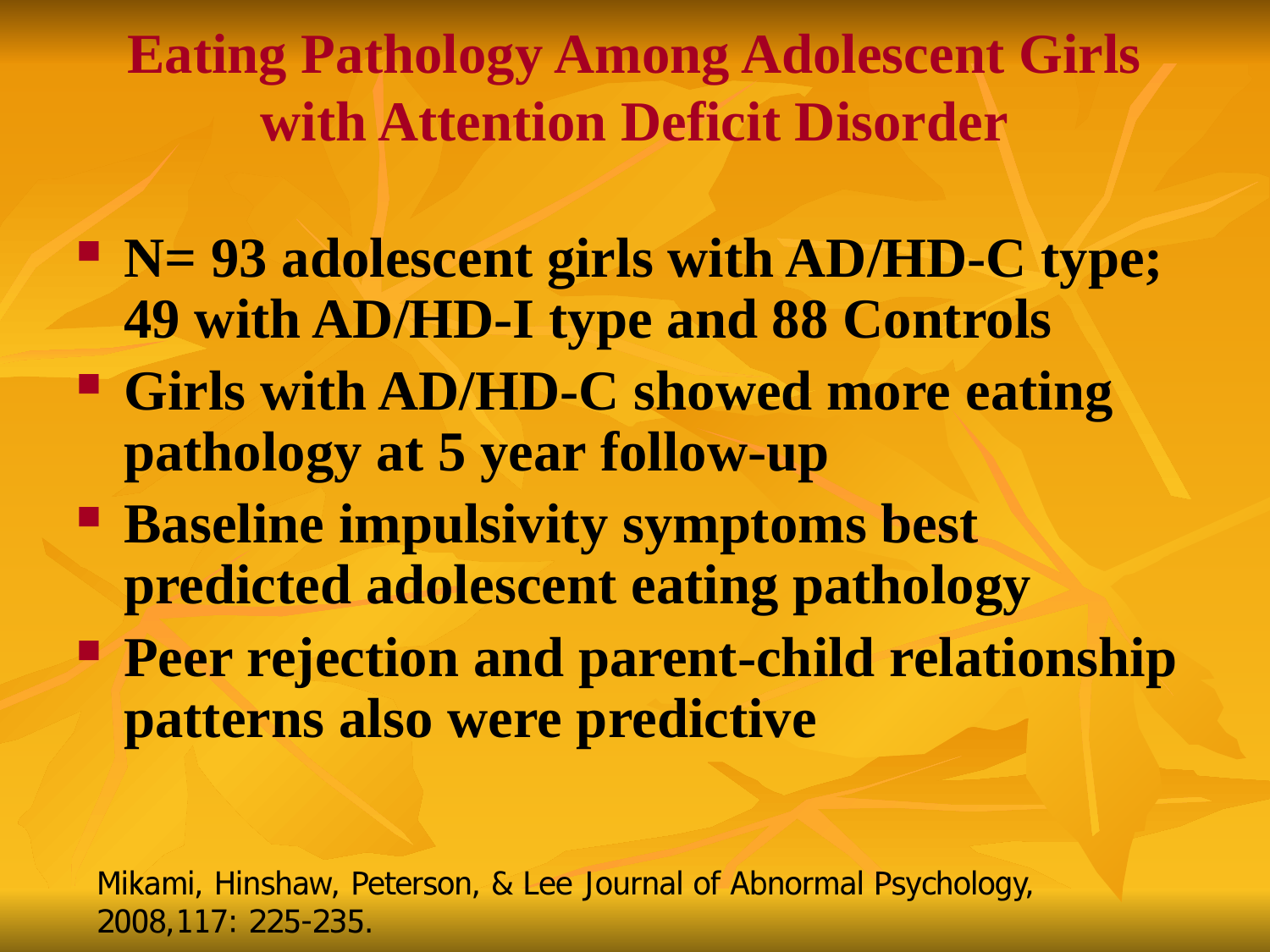

# Eating Pathology Among Adolescent Girls with Attention Deficit Disorder
N= 93 adolescent girls with AD/HD-C type; 49 with AD/HD-I type and 88 Controls
Girls with AD/HD-C showed more eating pathology at 5 year follow-up
Baseline impulsivity symptoms best predicted adolescent eating pathology
Peer rejection and parent-child relationship patterns also were predictive
Mikami, Hinshaw, Peterson, & Lee Journal of Abnormal Psychology, 2008,117: 225-235.